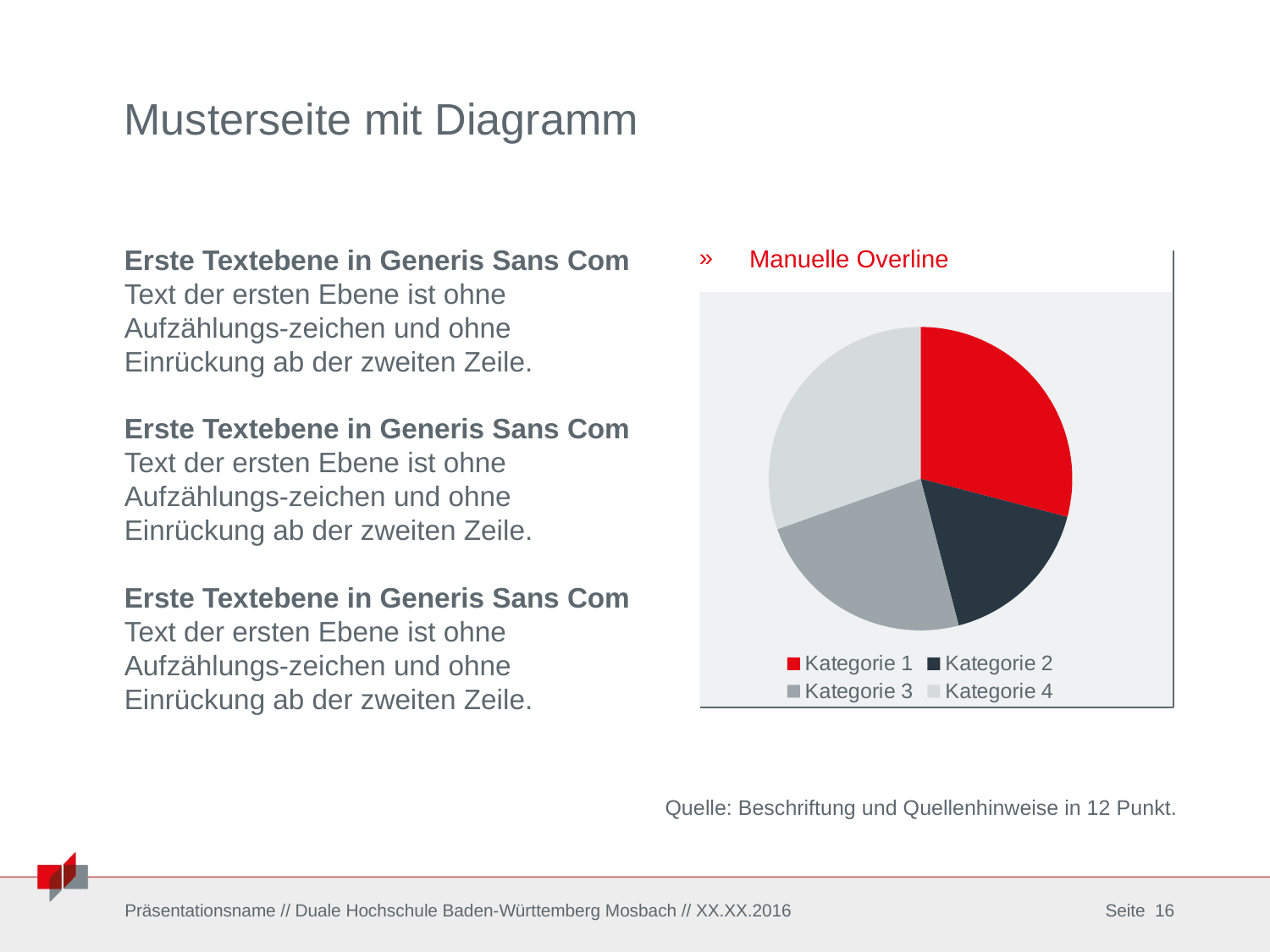

# Musterseite mit Diagramm
Manuelle Overline
Erste Textebene in Generis Sans Com
Text der ersten Ebene ist ohne Aufzählungs-zeichen und ohne Einrückung ab der zweiten Zeile.

Erste Textebene in Generis Sans Com
Text der ersten Ebene ist ohne Aufzählungs-zeichen und ohne Einrückung ab der zweiten Zeile.

Erste Textebene in Generis Sans Com
Text der ersten Ebene ist ohne Aufzählungs-zeichen und ohne Einrückung ab der zweiten Zeile.

### Chart

| Category | Datenreihe 1 |
|---|---|
| Kategorie 1 | 4.3 |
| Kategorie 2 | 2.5 |
| Kategorie 3 | 3.5 |
| Kategorie 4 | 4.5 |
Quelle: Beschriftung und Quellenhinweise in 12 Punkt.
Präsentationsname // Duale Hochschule Baden-Württemberg Mosbach // XX.XX.2016
Seite  16